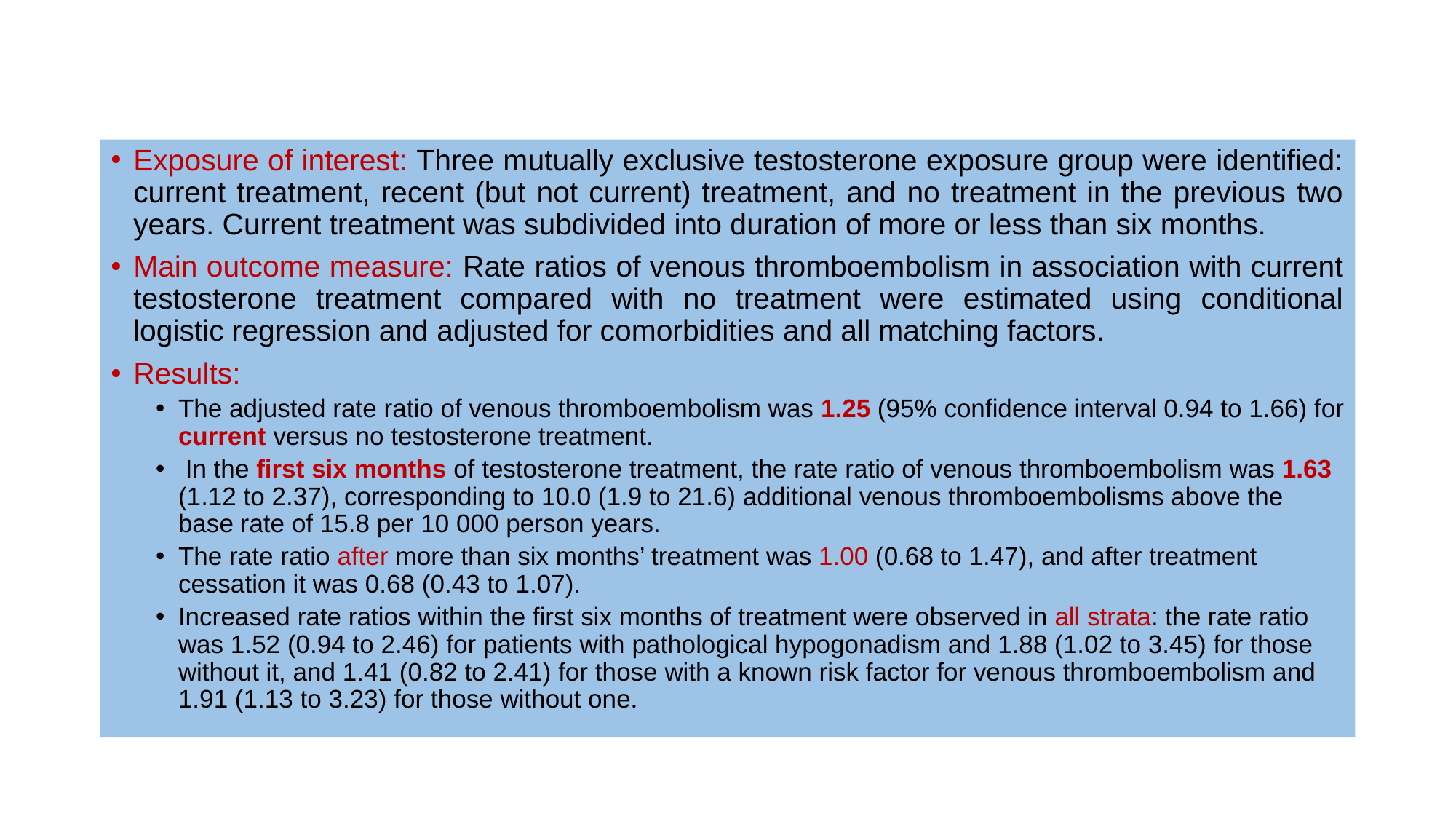

#
Exposure of interest: Three mutually exclusive testosterone exposure group were identified: current treatment, recent (but not current) treatment, and no treatment in the previous two years. Current treatment was subdivided into duration of more or less than six months.
Main outcome measure: Rate ratios of venous thromboembolism in association with current testosterone treatment compared with no treatment were estimated using conditional logistic regression and adjusted for comorbidities and all matching factors.
Results:
The adjusted rate ratio of venous thromboembolism was 1.25 (95% confidence interval 0.94 to 1.66) for current versus no testosterone treatment.
 In the first six months of testosterone treatment, the rate ratio of venous thromboembolism was 1.63 (1.12 to 2.37), corresponding to 10.0 (1.9 to 21.6) additional venous thromboembolisms above the base rate of 15.8 per 10 000 person years.
The rate ratio after more than six months’ treatment was 1.00 (0.68 to 1.47), and after treatment cessation it was 0.68 (0.43 to 1.07).
Increased rate ratios within the first six months of treatment were observed in all strata: the rate ratio was 1.52 (0.94 to 2.46) for patients with pathological hypogonadism and 1.88 (1.02 to 3.45) for those without it, and 1.41 (0.82 to 2.41) for those with a known risk factor for venous thromboembolism and 1.91 (1.13 to 3.23) for those without one.